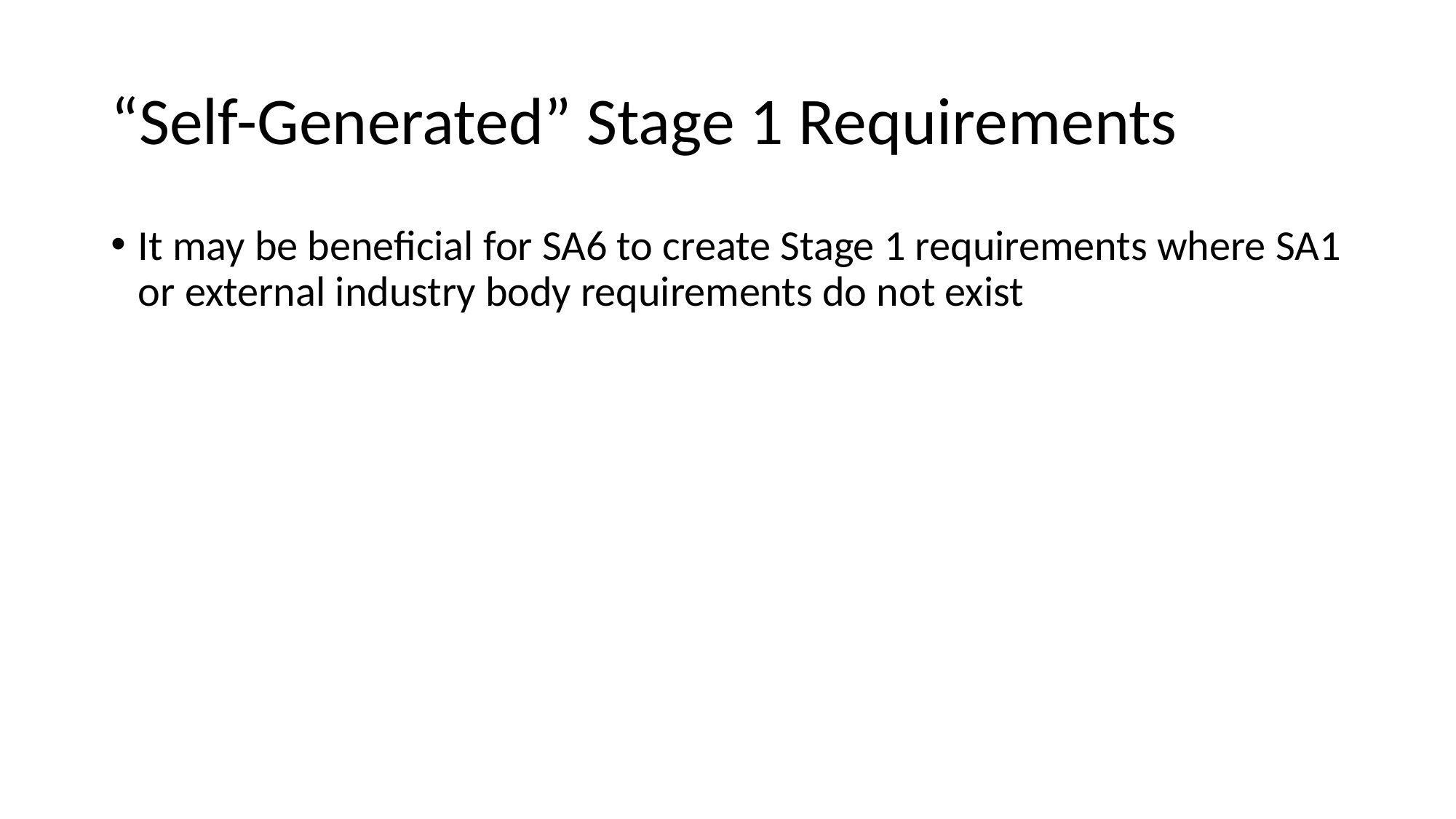

# “Self-Generated” Stage 1 Requirements
It may be beneficial for SA6 to create Stage 1 requirements where SA1 or external industry body requirements do not exist